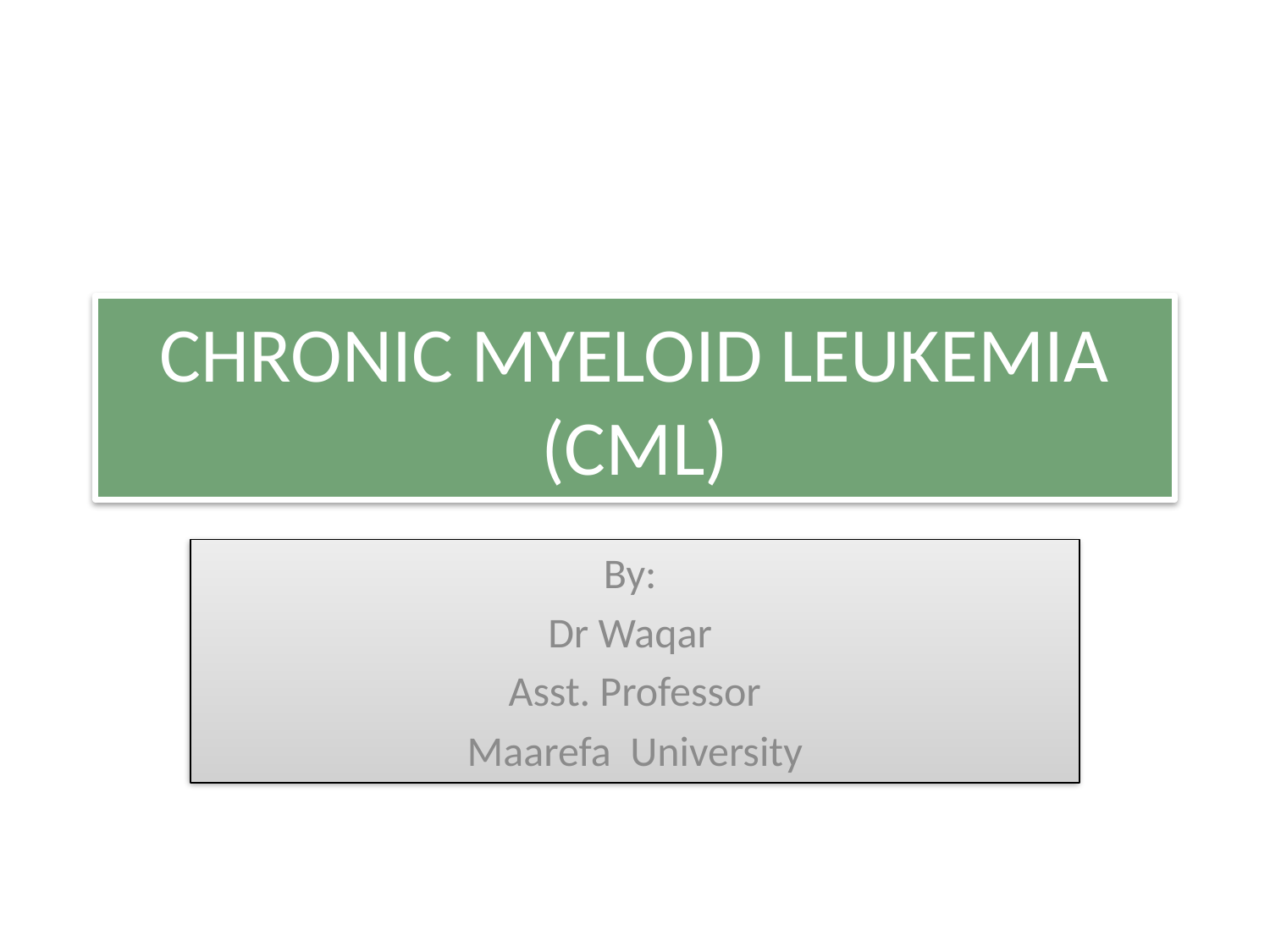

# CHRONIC MYELOID LEUKEMIA (CML)
By:
Dr Waqar
Asst. Professor
Maarefa  University